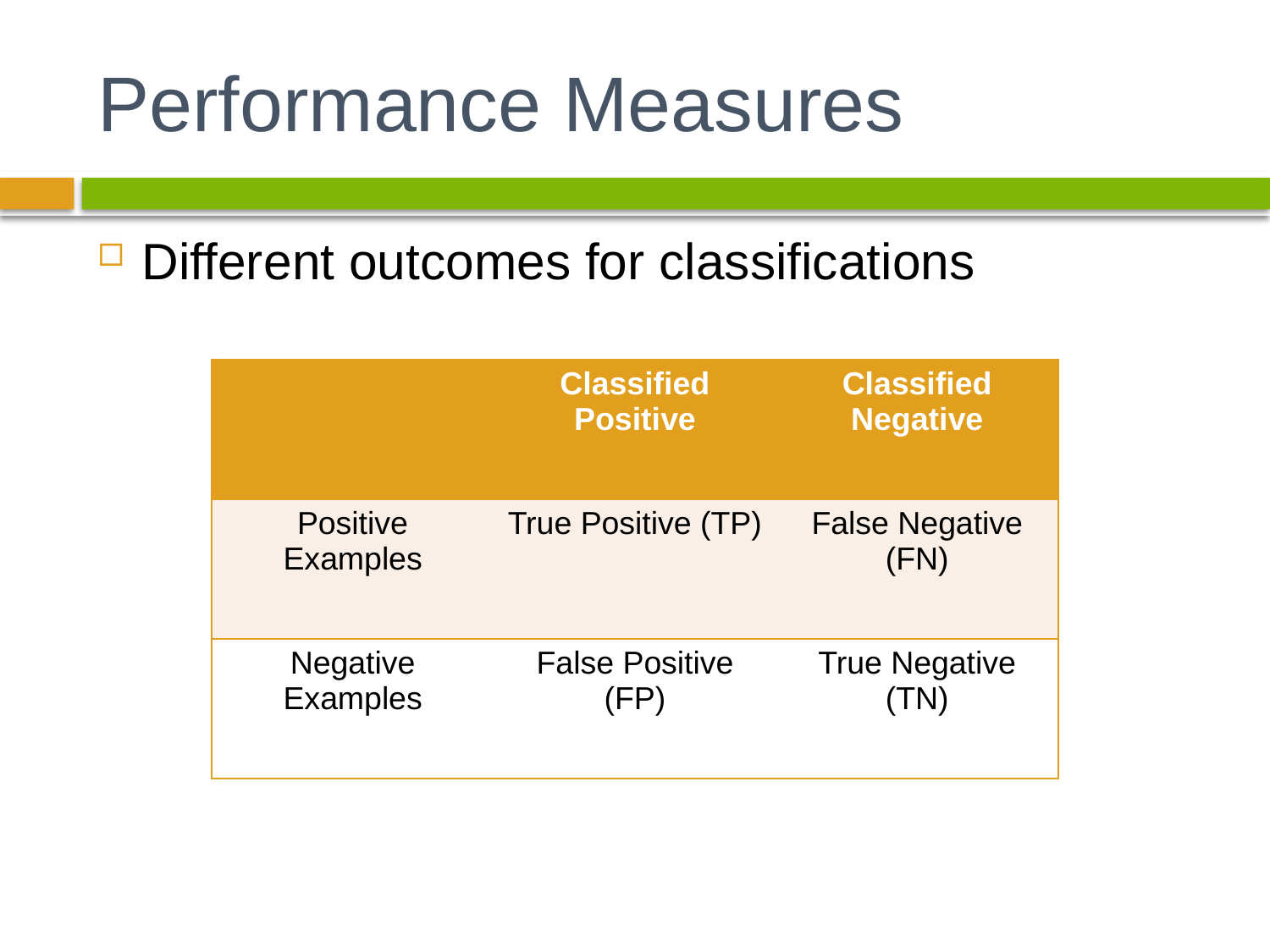

# Performance Measures
Different outcomes for classifications

|  | Classified Positive | Classified Negative |
| --- | --- | --- |
| Positive Examples | True Positive (TP) | False Negative (FN) |
| Negative Examples | False Positive (FP) | True Negative (TN) |